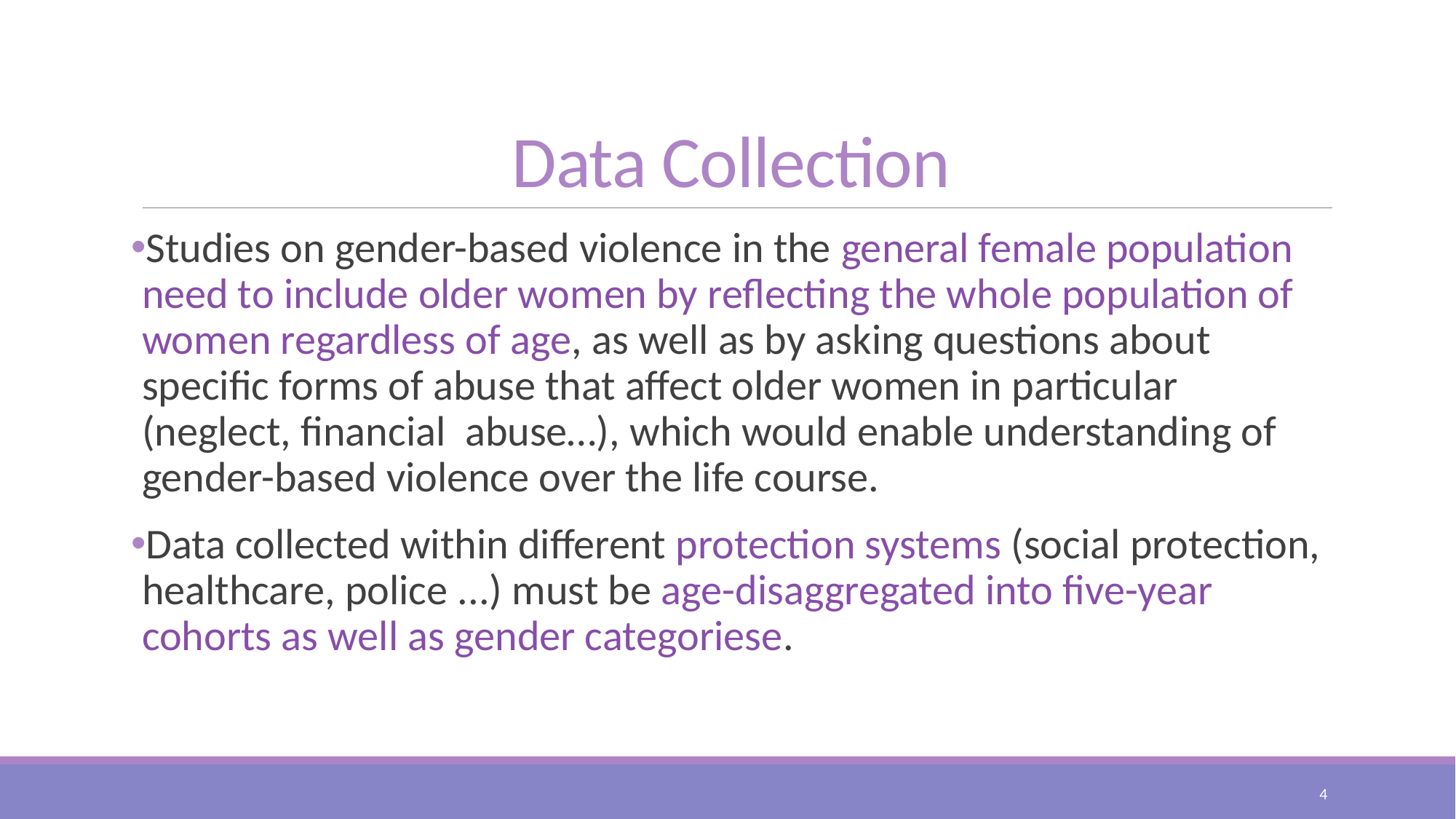

# Data Collection
Studies on gender-based violence in the general female population need to include older women by reflecting the whole population of women regardless of age, as well as by asking questions about specific forms of abuse that affect older women in particular (neglect, financial  abuse…), which would enable understanding of gender-based violence over the life course.
Data collected within different protection systems (social protection, healthcare, police ...) must be age-disaggregated into five-year cohorts as well as gender categoriese.

4